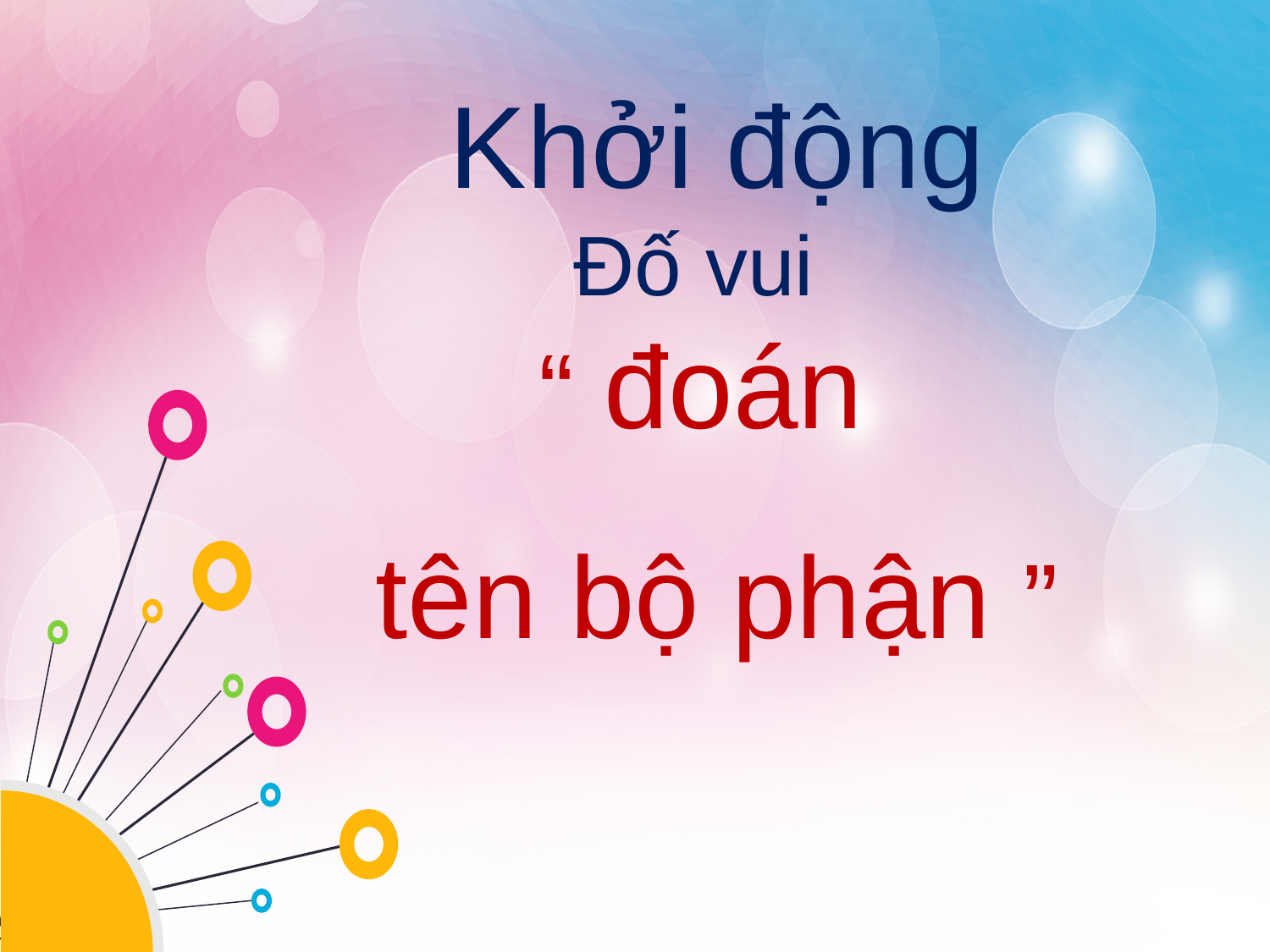

Khởi động
Đố vui
“ đoán
tên bộ phận ”